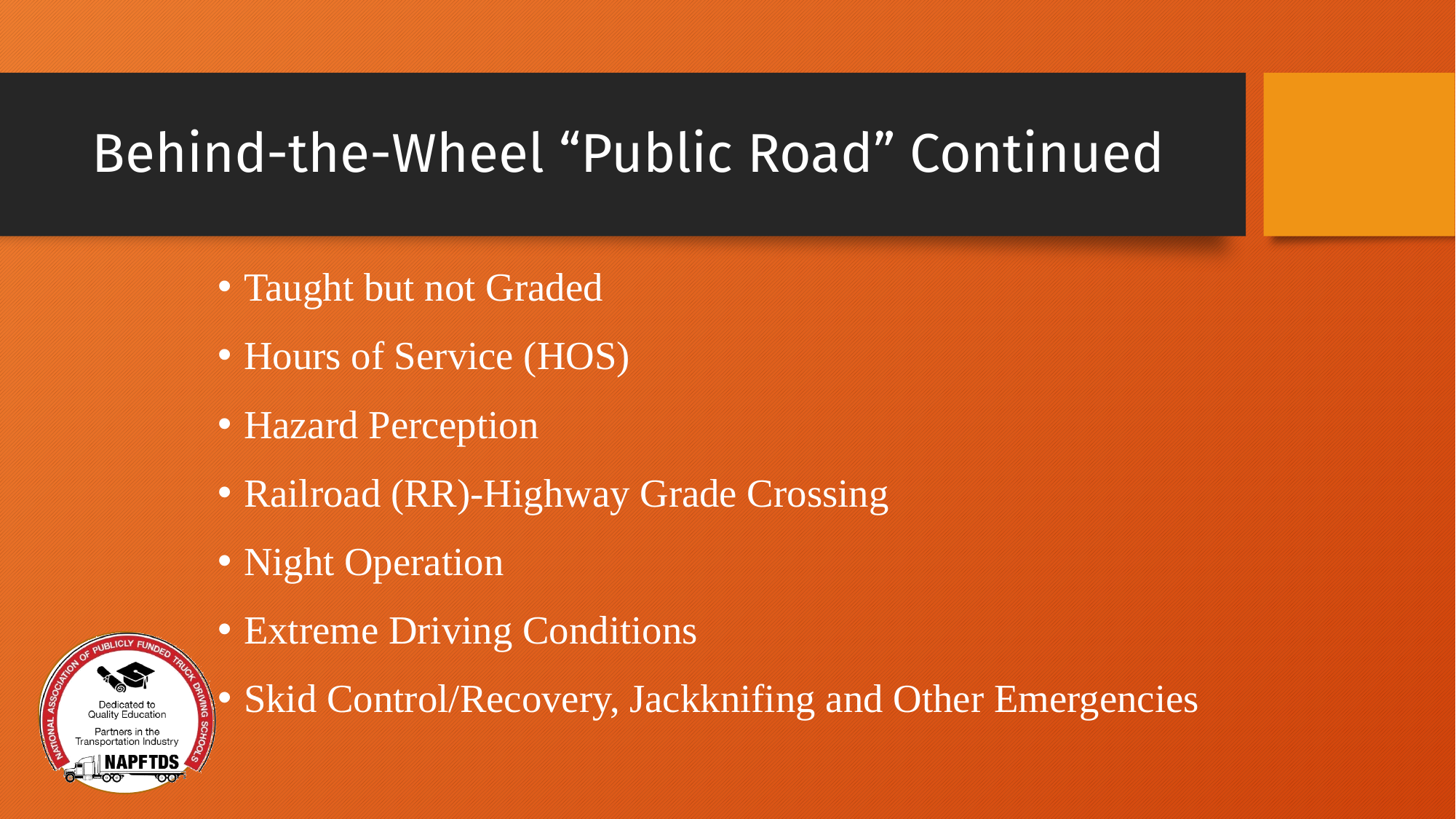

# Behind-the-Wheel “Public Road” Continued
Taught but not Graded
Hours of Service (HOS)
Hazard Perception
Railroad (RR)-Highway Grade Crossing
Night Operation
Extreme Driving Conditions
Skid Control/Recovery, Jackknifing and Other Emergencies